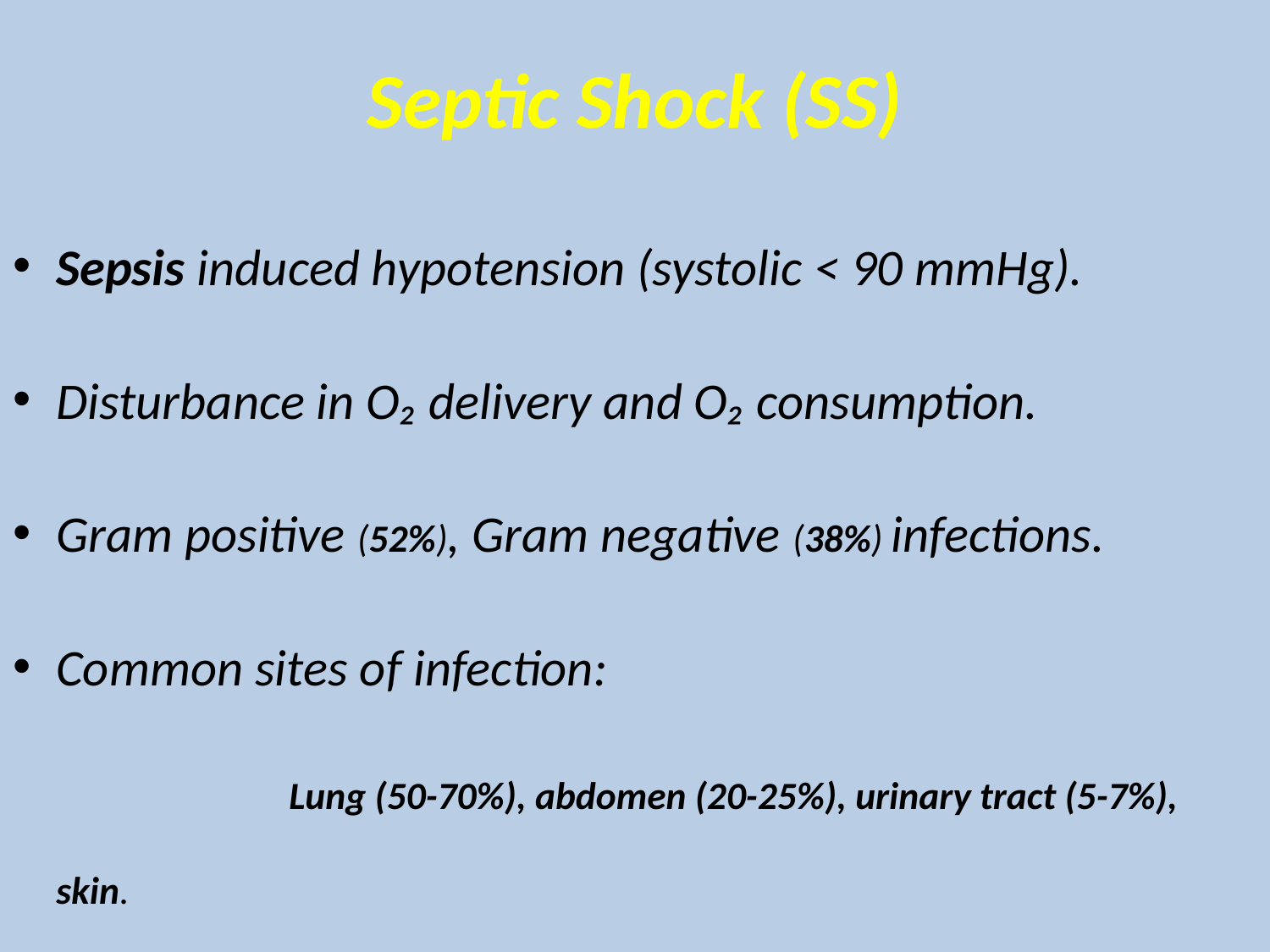

# Septic Shock (SS)
Sepsis induced hypotension (systolic < 90 mmHg).
Disturbance in O₂ delivery and O₂ consumption.
Gram positive (52%), Gram negative (38%) infections.
Common sites of infection:                                                                          Lung (50-70%), abdomen (20-25%), urinary tract (5-7%), skin.